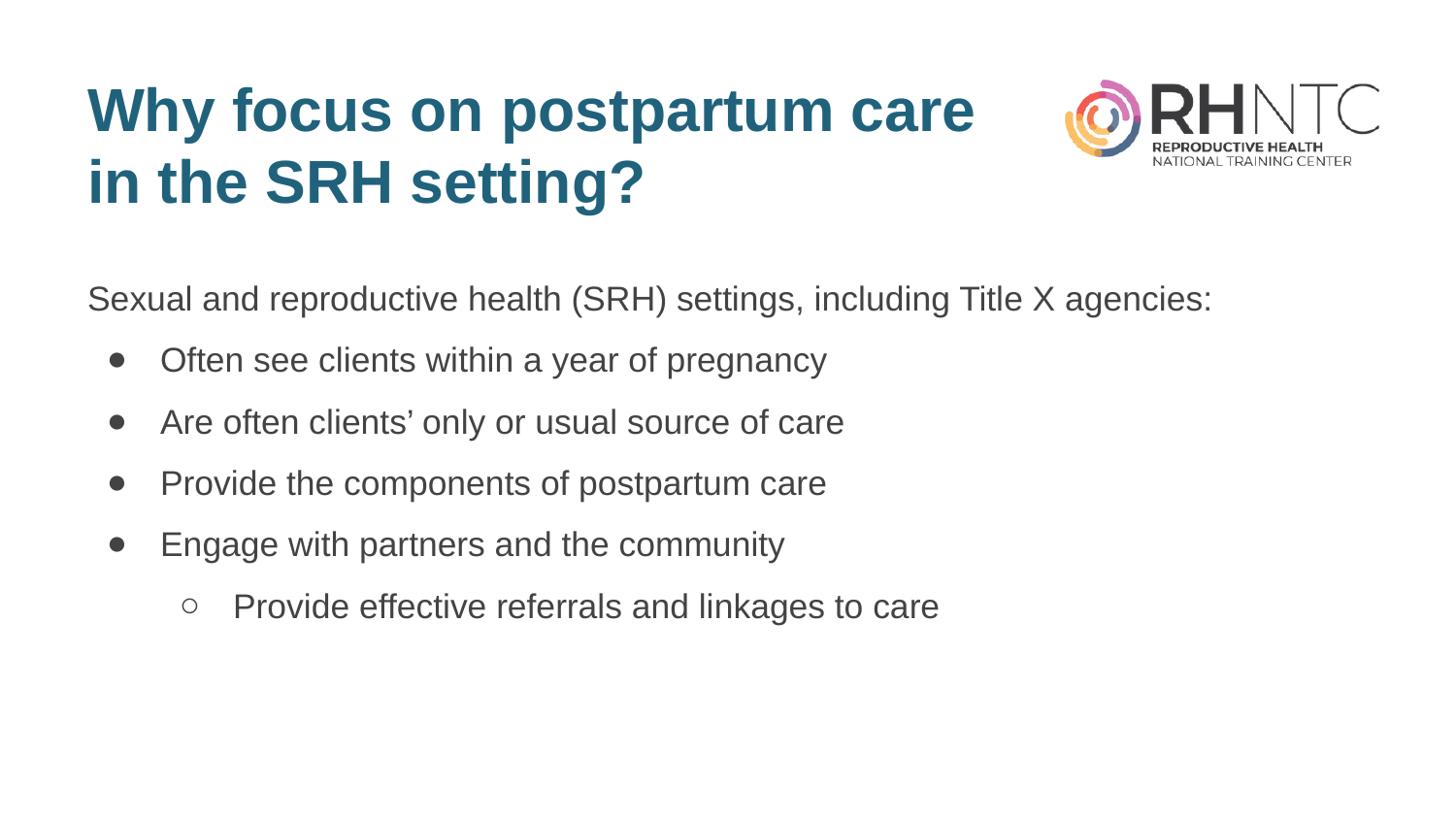

# Why focus on postpartum care in the SRH setting?
Sexual and reproductive health (SRH) settings, including Title X agencies:
Often see clients within a year of pregnancy
Are often clients’ only or usual source of care
Provide the components of postpartum care
Engage with partners and the community
Provide effective referrals and linkages to care